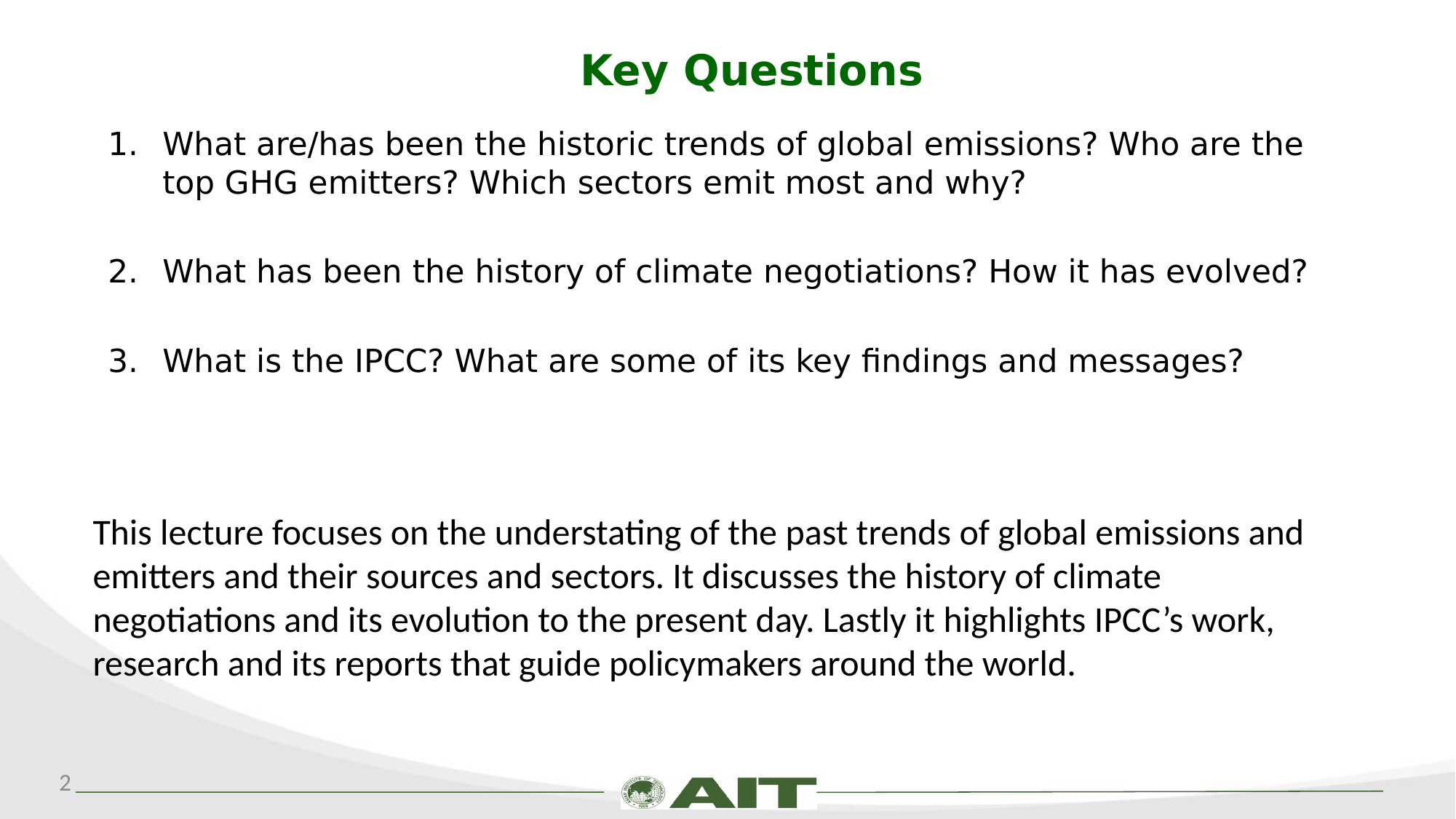

# Key Questions
What are/has been the historic trends of global emissions? Who are the top GHG emitters? Which sectors emit most and why?

What has been the history of climate negotiations? How it has evolved?

What is the IPCC? What are some of its key findings and messages?
This lecture focuses on the understating of the past trends of global emissions and emitters and their sources and sectors. It discusses the history of climate negotiations and its evolution to the present day. Lastly it highlights IPCC’s work, research and its reports that guide policymakers around the world.
2